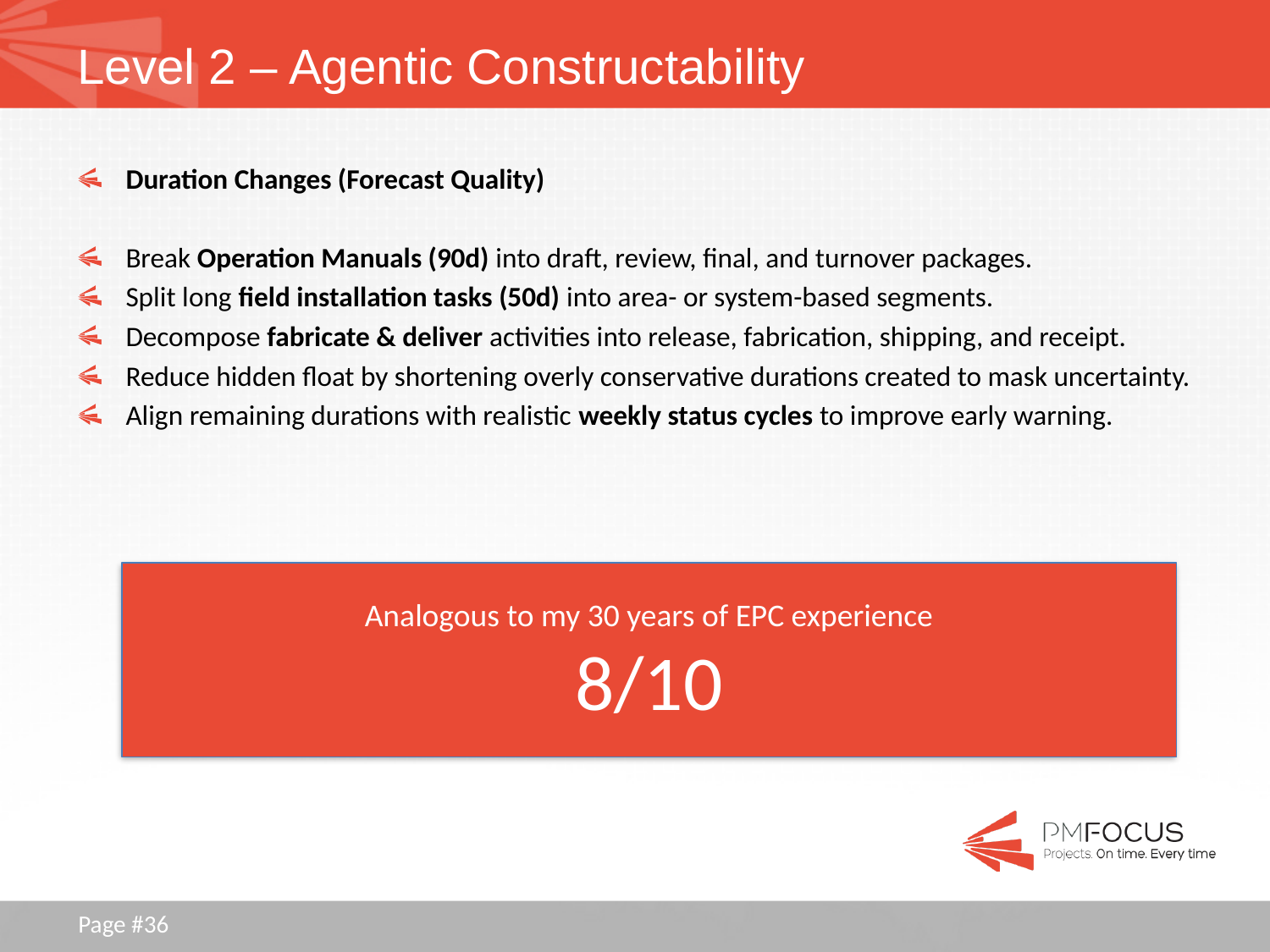

# Level 2 – Agentic Constructability
Duration Changes (Forecast Quality)

Break Operation Manuals (90d) into draft, review, final, and turnover packages.
Split long field installation tasks (50d) into area- or system-based segments.
Decompose fabricate & deliver activities into release, fabrication, shipping, and receipt.
Reduce hidden float by shortening overly conservative durations created to mask uncertainty.
Align remaining durations with realistic weekly status cycles to improve early warning.

Analogous to my 30 years of EPC experience
8/10